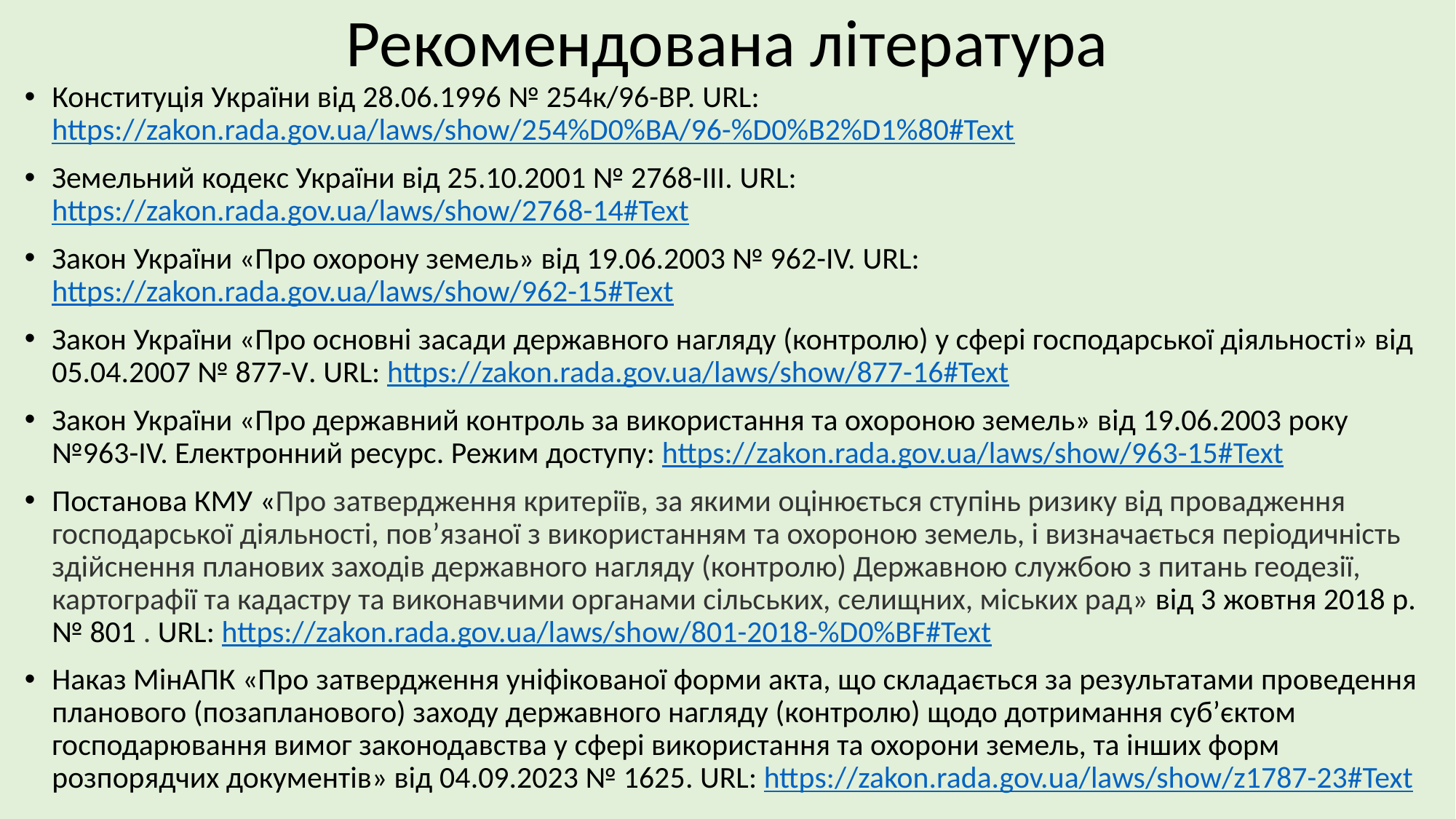

# Рекомендована література
Конституція України від 28.06.1996 № 254к/96-ВР. URL:  https://zakon.rada.gov.ua/laws/show/254%D0%BA/96-%D0%B2%D1%80#Text
Земельний кодекс України від 25.10.2001 № 2768-III. URL: https://zakon.rada.gov.ua/laws/show/2768-14#Text
Закон України «Про охорону земель» від 19.06.2003 № 962-IV. URL: https://zakon.rada.gov.ua/laws/show/962-15#Text
Закон України «Про основні засади державного нагляду (контролю) у сфері господарської діяльності» від 05.04.2007 № 877-V. URL: https://zakon.rada.gov.ua/laws/show/877-16#Text
Закон України «Про державний контроль за використання та охороною земель» від 19.06.2003 року №963-IV. Електронний ресурс. Режим доступу: https://zakon.rada.gov.ua/laws/show/963-15#Text
Постанова КМУ «Про затвердження критеріїв, за якими оцінюється ступінь ризику від провадження господарської діяльності, пов’язаної з використанням та охороною земель, і визначається періодичність здійснення планових заходів державного нагляду (контролю) Державною службою з питань геодезії, картографії та кадастру та виконавчими органами сільських, селищних, міських рад» від 3 жовтня 2018 р. № 801 . URL: https://zakon.rada.gov.ua/laws/show/801-2018-%D0%BF#Text
Наказ МінАПК «Про затвердження уніфікованої форми акта, що складається за результатами проведення планового (позапланового) заходу державного нагляду (контролю) щодо дотримання суб’єктом господарювання вимог законодавства у сфері використання та охорони земель, та інших форм розпорядчих документів» від 04.09.2023 № 1625. URL: https://zakon.rada.gov.ua/laws/show/z1787-23#Text